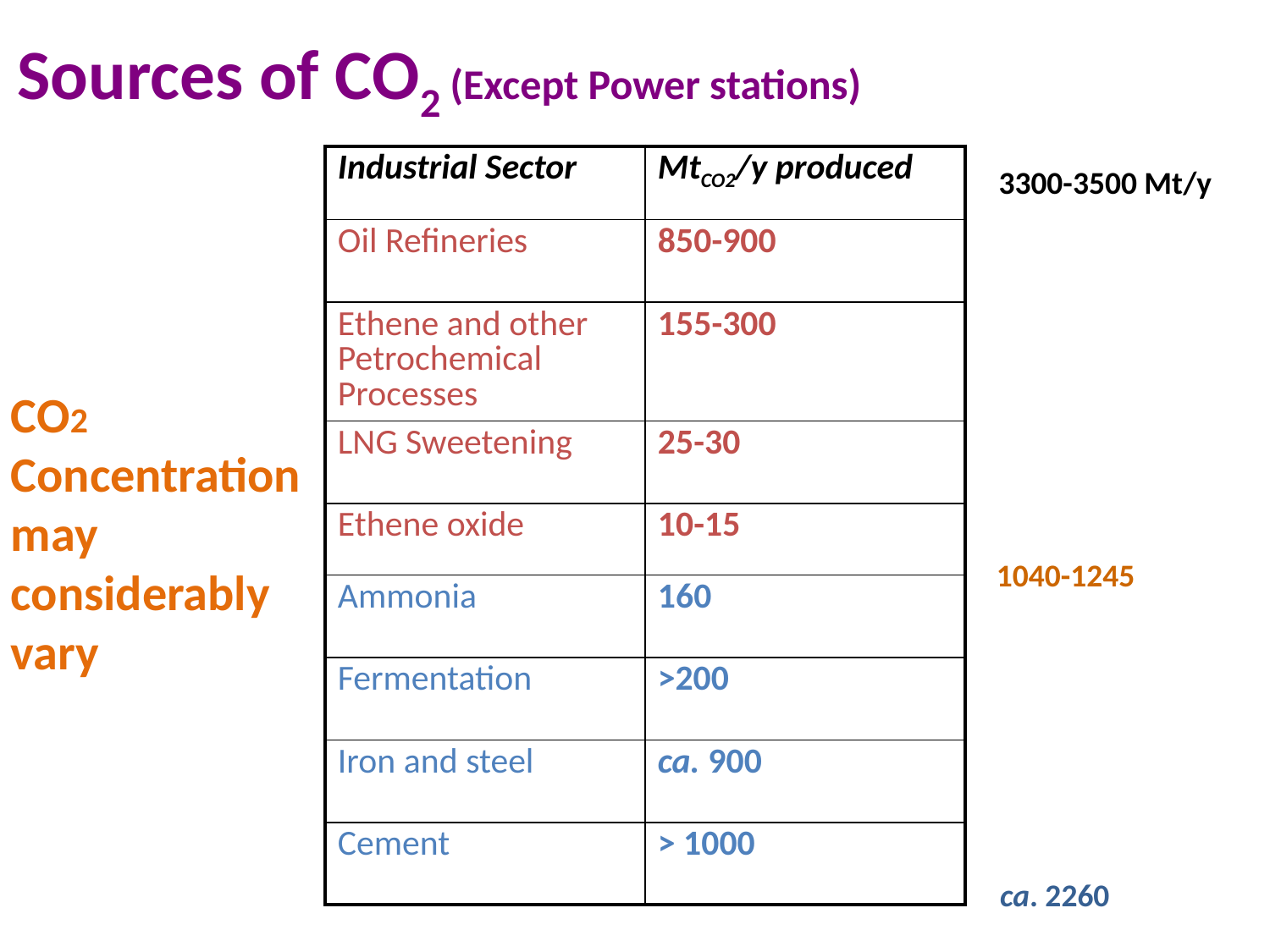

Sources of CO2 (Except Power stations)
| Industrial Sector | MtCO2/y produced |
| --- | --- |
| Oil Refineries | 850-900 |
| Ethene and other Petrochemical Processes | 155-300 |
| LNG Sweetening | 25-30 |
| Ethene oxide | 10-15 |
| Ammonia | 160 |
| Fermentation | >200 |
| Iron and steel | ca. 900 |
| Cement | > 1000 |
3300-3500 Mt/y
CO2
Concentration
may
considerably
vary
1040-1245
ca. 2260